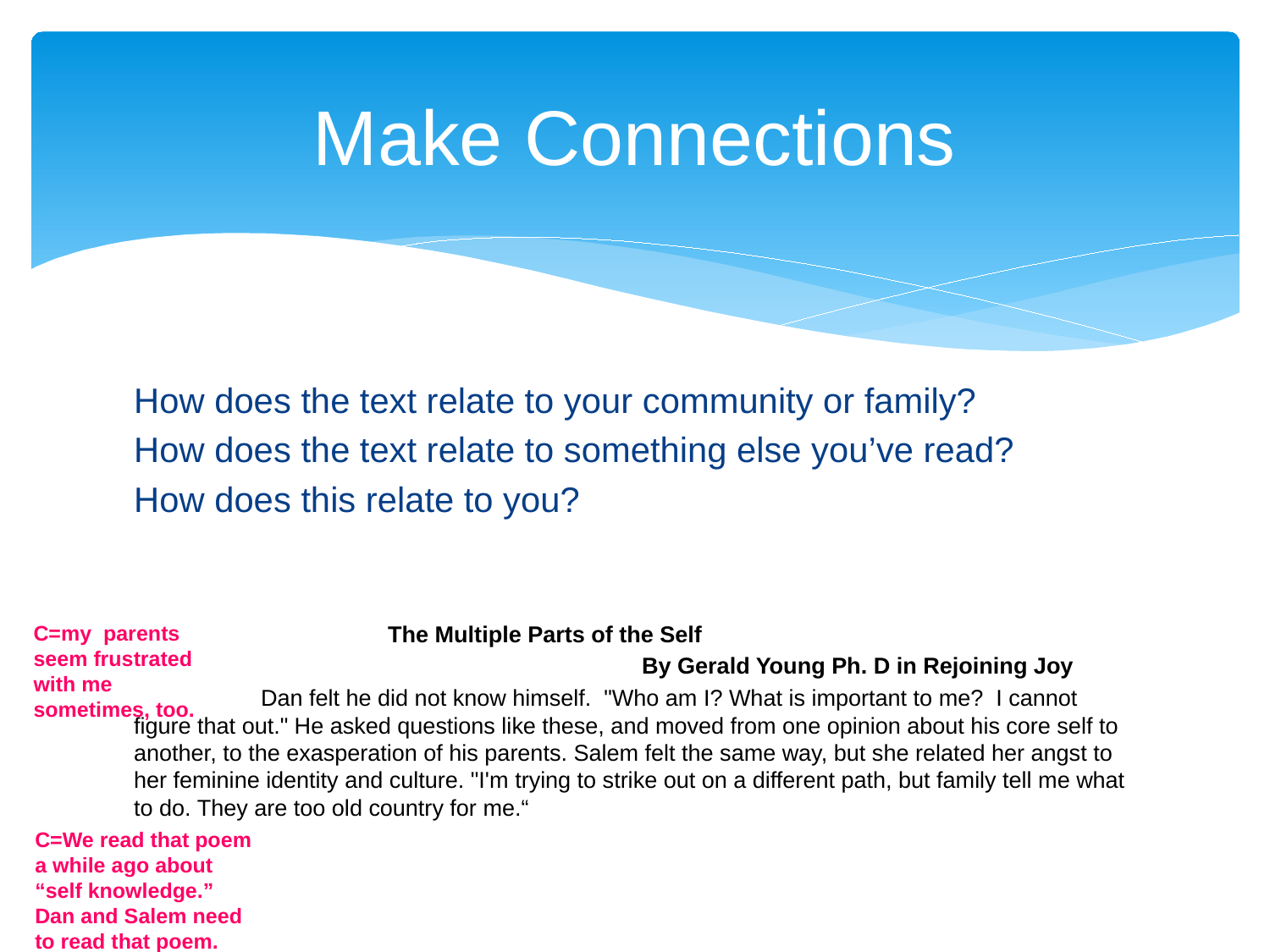

# Make Connections
How does the text relate to your community or family?
How does the text relate to something else you’ve read?
How does this relate to you?

		The Multiple Parts of the Self
				By Gerald Young Ph. D in Rejoining Joy
	Dan felt he did not know himself.  "Who am I? What is important to me?  I cannot figure that out." He asked questions like these, and moved from one opinion about his core self to another, to the exasperation of his parents. Salem felt the same way, but she related her angst to her feminine identity and culture. "I'm trying to strike out on a different path, but family tell me what to do. They are too old country for me.“

C=my  parents seem frustrated with me sometimes, too.
C=We read that poem a while ago about “self knowledge.”  Dan and Salem need to read that poem.